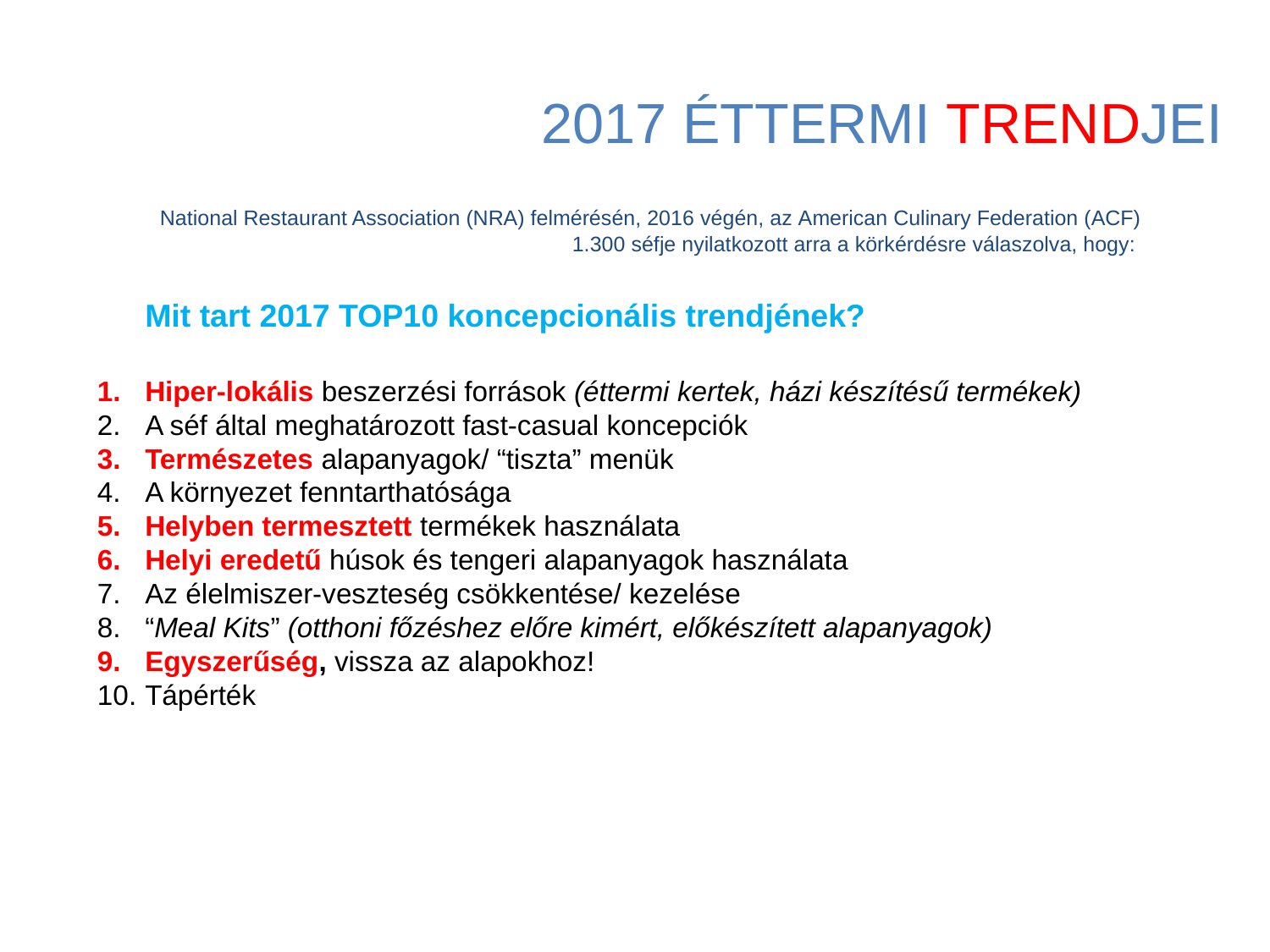

2017 ÉTTERMI TRENDJEI
   	National Restaurant Association (NRA) felmérésén, 2016 végén, az American Culinary Federation (ACF) 1.300 séfje nyilatkozott arra a körkérdésre válaszolva, hogy:

	Mit tart 2017 TOP10 koncepcionális trendjének?

Hiper-lokális beszerzési források (éttermi kertek, házi készítésű termékek)
A séf által meghatározott fast-casual koncepciók
Természetes alapanyagok/ “tiszta” menük
A környezet fenntarthatósága
Helyben termesztett termékek használata
Helyi eredetű húsok és tengeri alapanyagok használata
Az élelmiszer-veszteség csökkentése/ kezelése
“Meal Kits” (otthoni főzéshez előre kimért, előkészített alapanyagok)
Egyszerűség, vissza az alapokhoz!
Tápérték